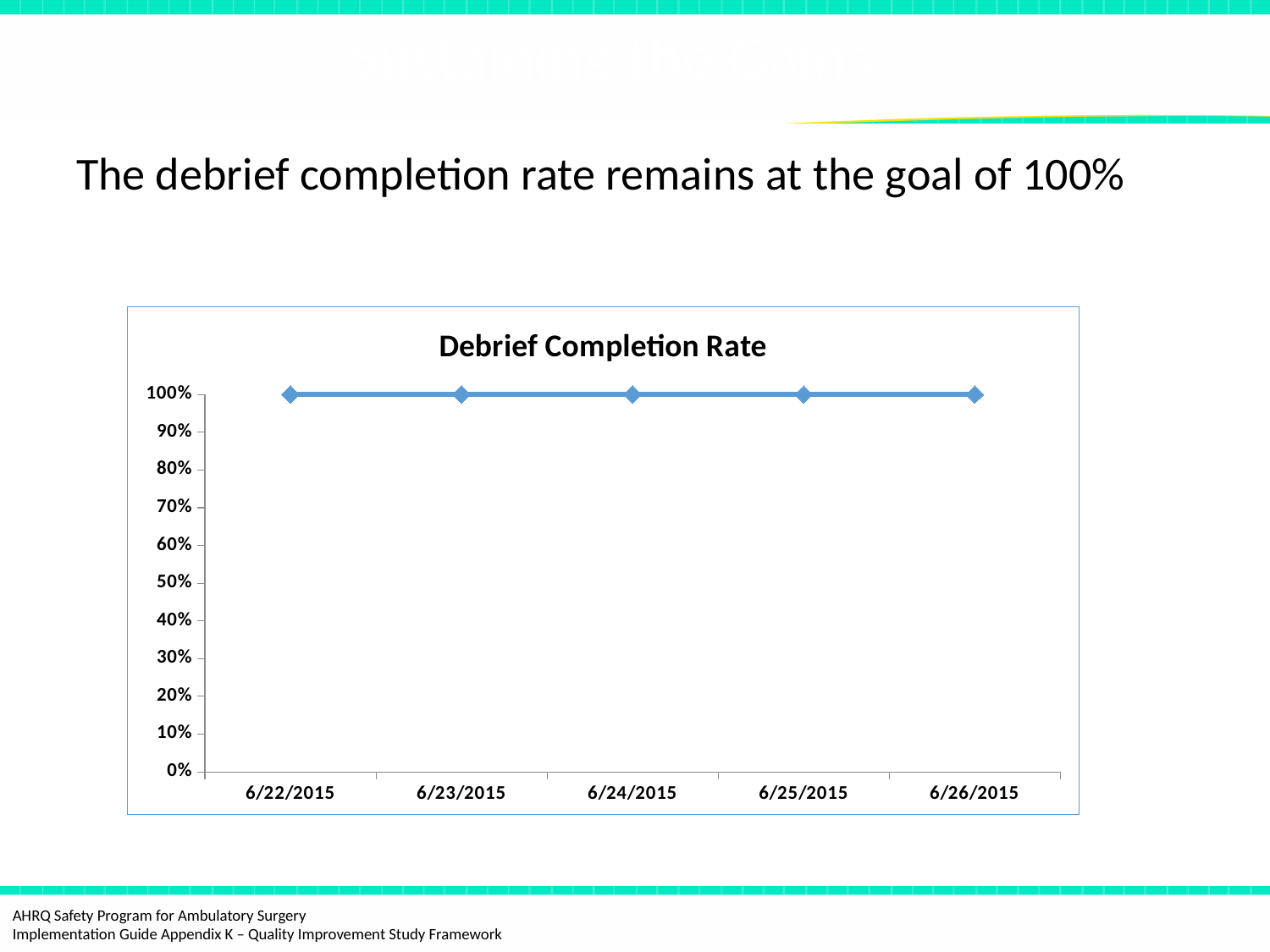

# Sustaining the Gains
The debrief completion rate remains at the goal of 100%

### Chart: Debrief Completion Rate

| Category |  |
|---|---|
| 42177 | 1.0 |
| 42178 | 1.0 |
| 42179 | 1.0 |
| 42180 | 1.0 |
| 42181 | 1.0 |
QI Study Debrief Example